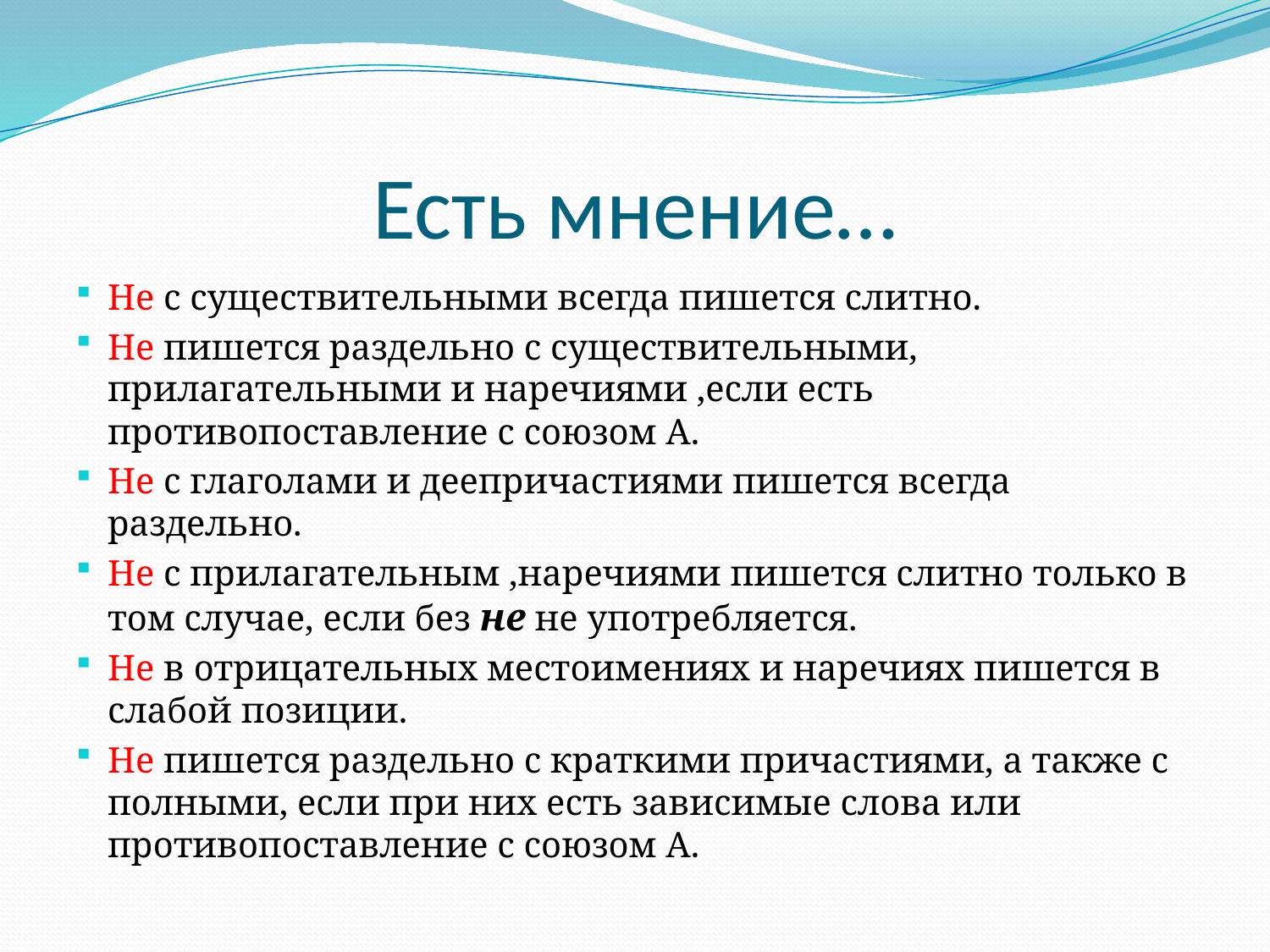

# Есть мнение…
Не с существительными всегда пишется слитно.
Не пишется раздельно с существительными, прилагательными и наречиями ,если есть противопоставление с союзом А.
Не с глаголами и деепричастиями пишется всегда раздельно.
Не с прилагательным ,наречиями пишется слитно только в том случае, если без не не употребляется.
Не в отрицательных местоимениях и наречиях пишется в слабой позиции.
Не пишется раздельно с краткими причастиями, а также с полными, если при них есть зависимые слова или противопоставление с союзом А.